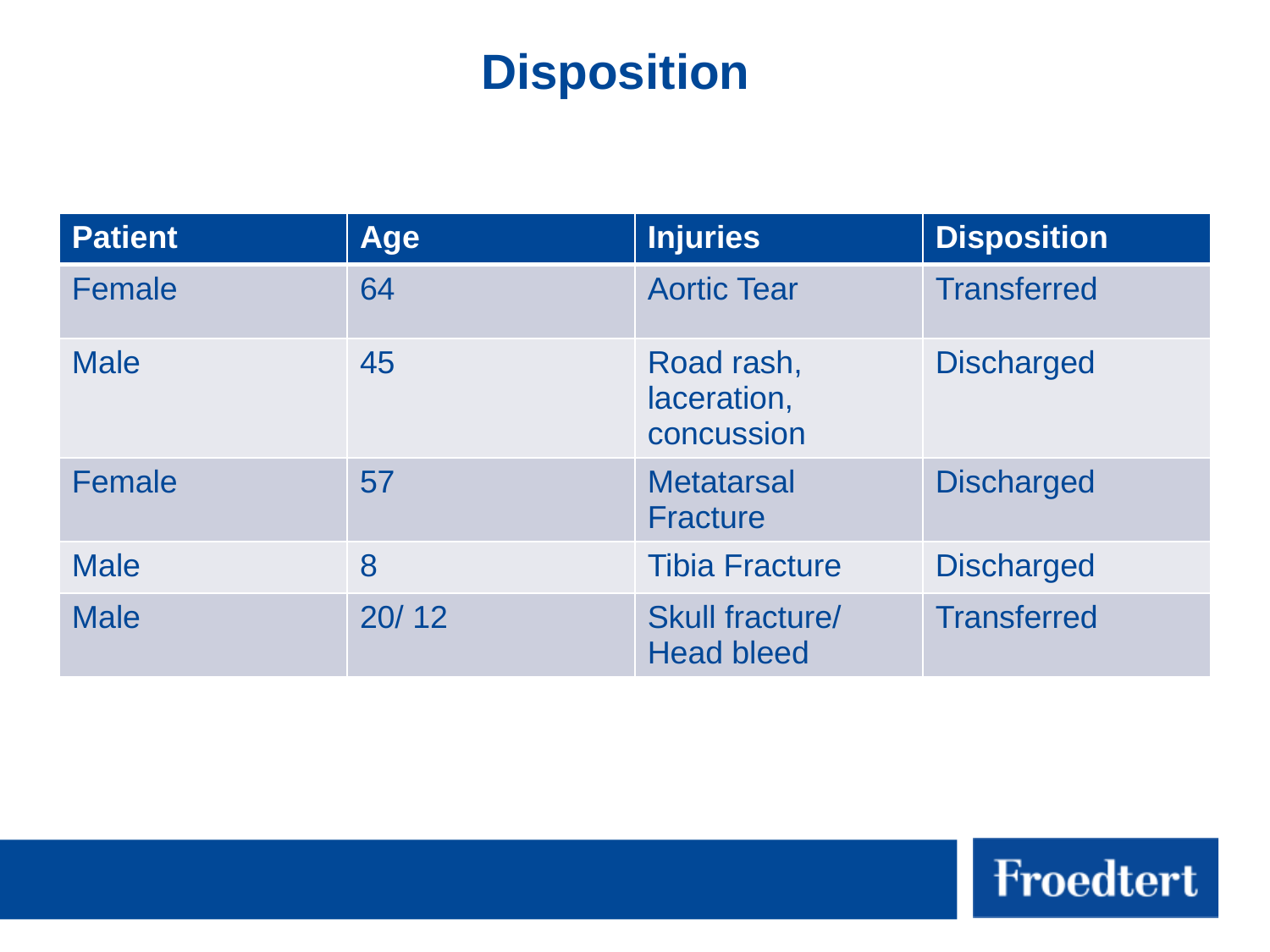

# Disposition
| Patient | Age | Injuries | Disposition |
| --- | --- | --- | --- |
| Female | 64 | Aortic Tear | Transferred |
| Male | 45 | Road rash, laceration, concussion | Discharged |
| Female | 57 | Metatarsal Fracture | Discharged |
| Male | 8 | Tibia Fracture | Discharged |
| Male | 20/ 12 | Skull fracture/ Head bleed | Transferred |